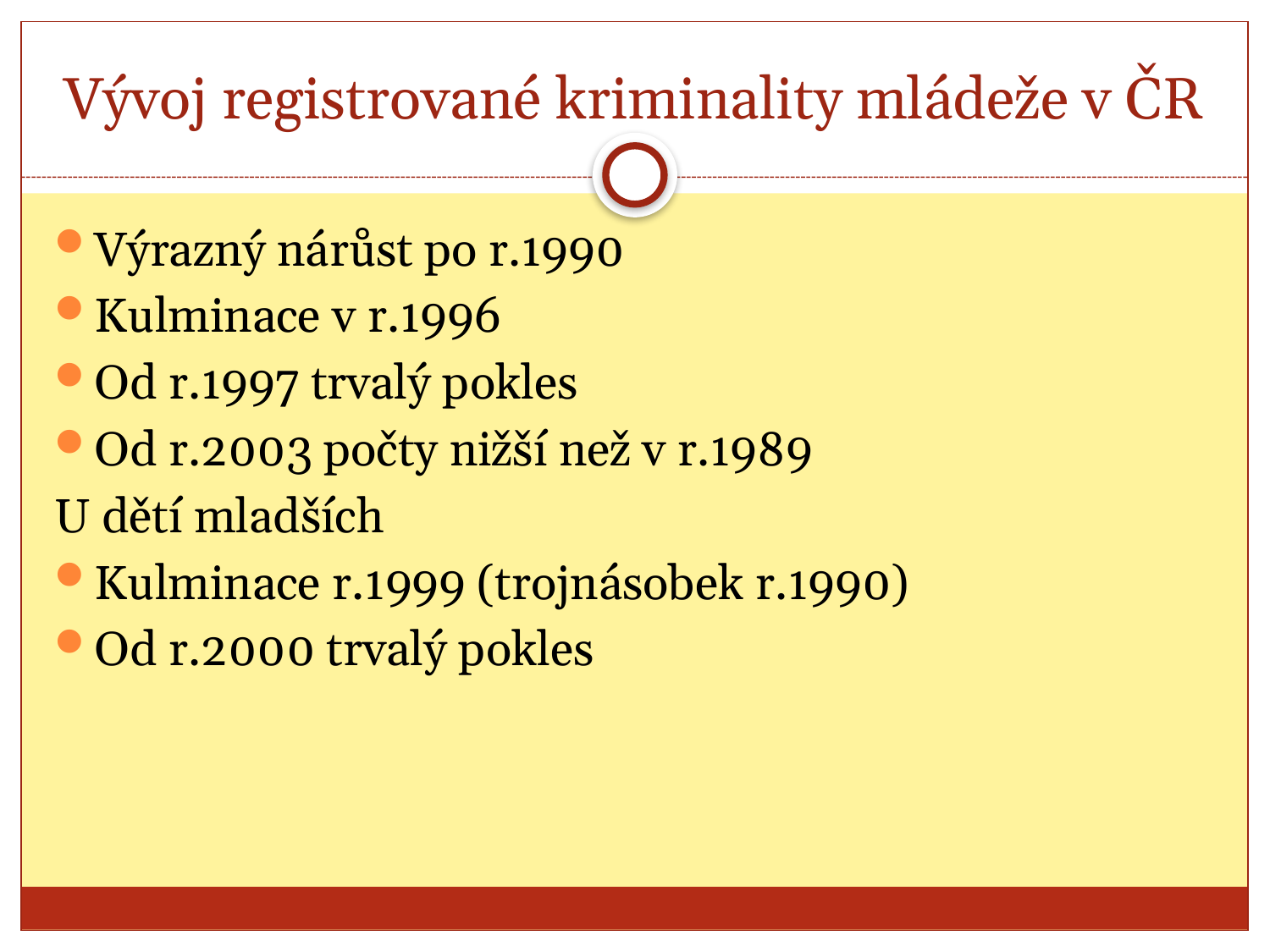

# Vývoj registrované kriminality mládeže v ČR
Výrazný nárůst po r.1990
Kulminace v r.1996
Od r.1997 trvalý pokles
Od r.2003 počty nižší než v r.1989
U dětí mladších
Kulminace r.1999 (trojnásobek r.1990)
Od r.2000 trvalý pokles